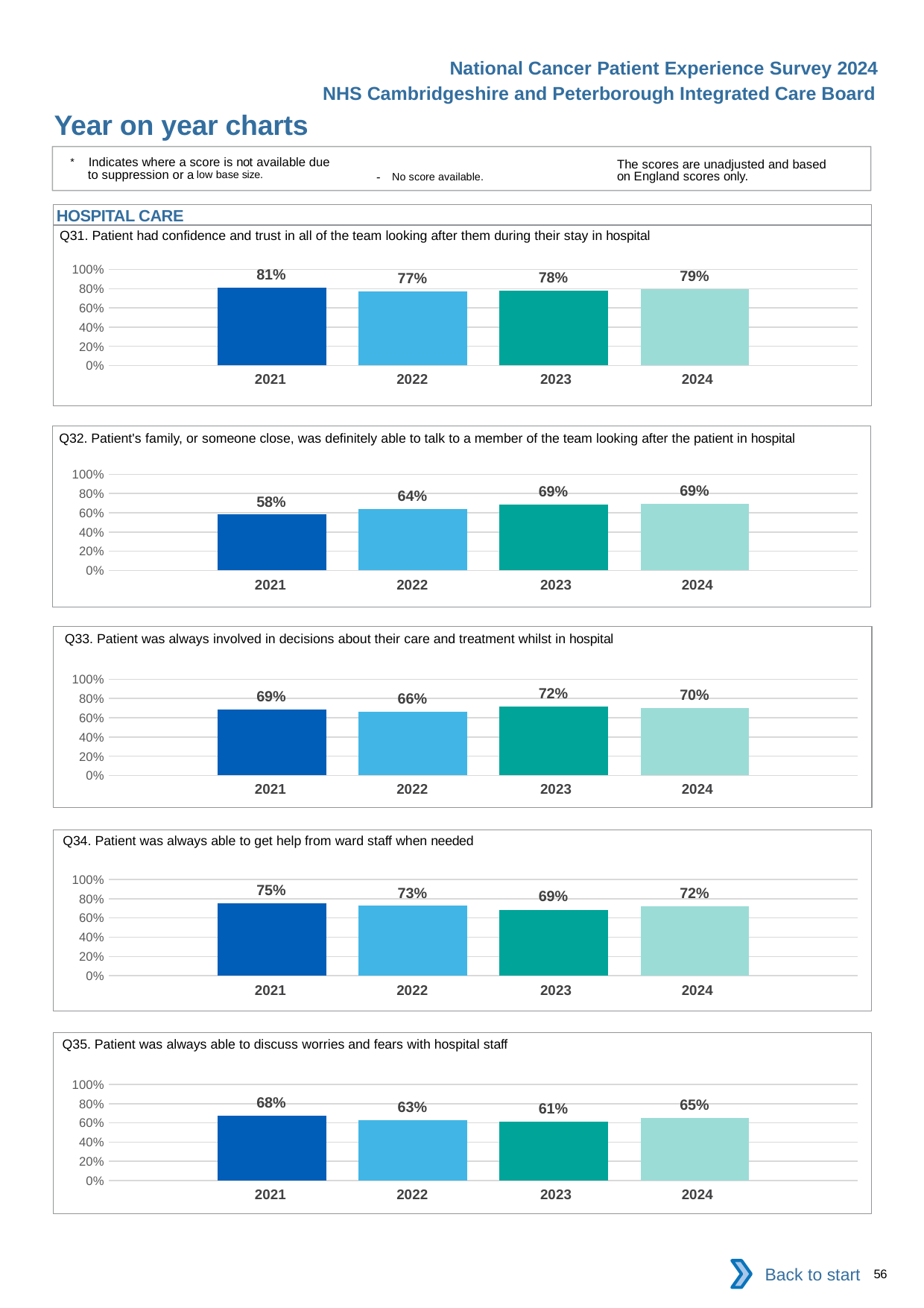

National Cancer Patient Experience Survey 2024
NHS Cambridgeshire and Peterborough Integrated Care Board
Year on year charts

*  Indicates where a score is not available due to suppression or a low base size.
The scores are unadjusted and based on England scores only.
- No score available.
HOSPITAL CARE
Q31. Patient had confidence and trust in all of the team looking after them during their stay in hospital

### Chart

| Category | 2021 | 2022 | 2023 | 2024 |
|---|---|---|---|---|
| Category 1 | 0.811138 | 0.774359 | 0.7797271 | 0.7907869 |
| 2021 | 2022 | 2023 | 2024 |
| --- | --- | --- | --- |
Q32. Patient's family, or someone close, was definitely able to talk to a member of the team looking after the patient in hospital

### Chart

| Category | 2021 | 2022 | 2023 | 2024 |
|---|---|---|---|---|
| Category 1 | 0.5811209 | 0.6428571 | 0.6891566 | 0.6939252 |
| 2021 | 2022 | 2023 | 2024 |
| --- | --- | --- | --- |
Q33. Patient was always involved in decisions about their care and treatment whilst in hospital

### Chart

| Category | 2021 | 2022 | 2023 | 2024 |
|---|---|---|---|---|
| Category 1 | 0.6882793 | 0.6632124 | 0.7202381 | 0.6978558 |
| 2021 | 2022 | 2023 | 2024 |
| --- | --- | --- | --- |
Q34. Patient was always able to get help from ward staff when needed

### Chart

| Category | 2021 | 2022 | 2023 | 2024 |
|---|---|---|---|---|
| Category 1 | 0.7531486 | 0.7258486 | 0.686 | 0.7210216 |
| 2021 | 2022 | 2023 | 2024 |
| --- | --- | --- | --- |
Q35. Patient was always able to discuss worries and fears with hospital staff

### Chart

| Category | 2021 | 2022 | 2023 | 2024 |
|---|---|---|---|---|
| Category 1 | 0.6760925 | 0.6304348 | 0.6117886 | 0.6519115 |
| 2021 | 2022 | 2023 | 2024 |
| --- | --- | --- | --- |
Back to start

56